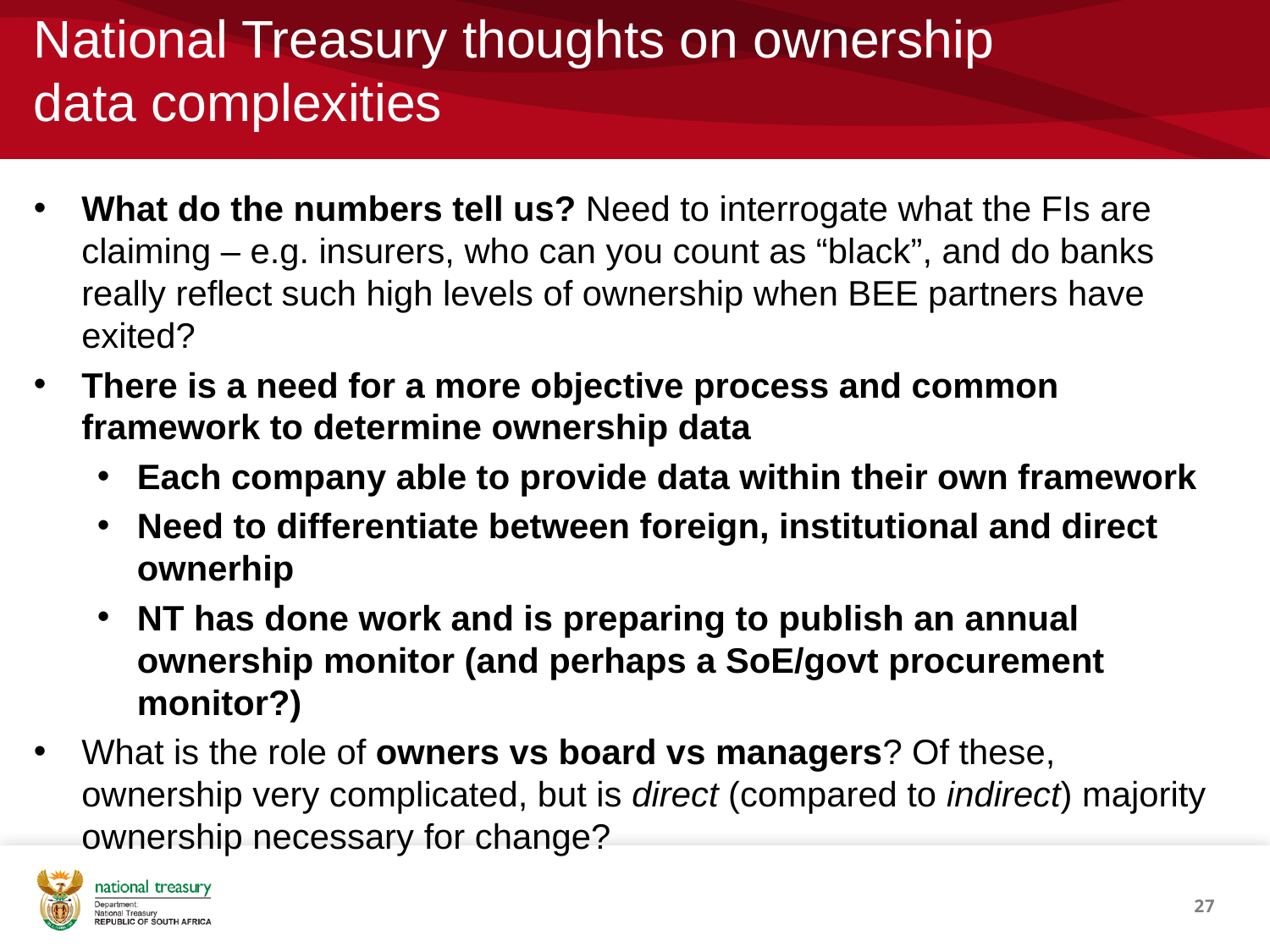

# National Treasury thoughts on ownership data complexities
What do the numbers tell us? Need to interrogate what the FIs are claiming – e.g. insurers, who can you count as “black”, and do banks really reflect such high levels of ownership when BEE partners have exited?
There is a need for a more objective process and common framework to determine ownership data
Each company able to provide data within their own framework
Need to differentiate between foreign, institutional and direct ownerhip
NT has done work and is preparing to publish an annual ownership monitor (and perhaps a SoE/govt procurement monitor?)
What is the role of owners vs board vs managers? Of these, ownership very complicated, but is direct (compared to indirect) majority ownership necessary for change?

27